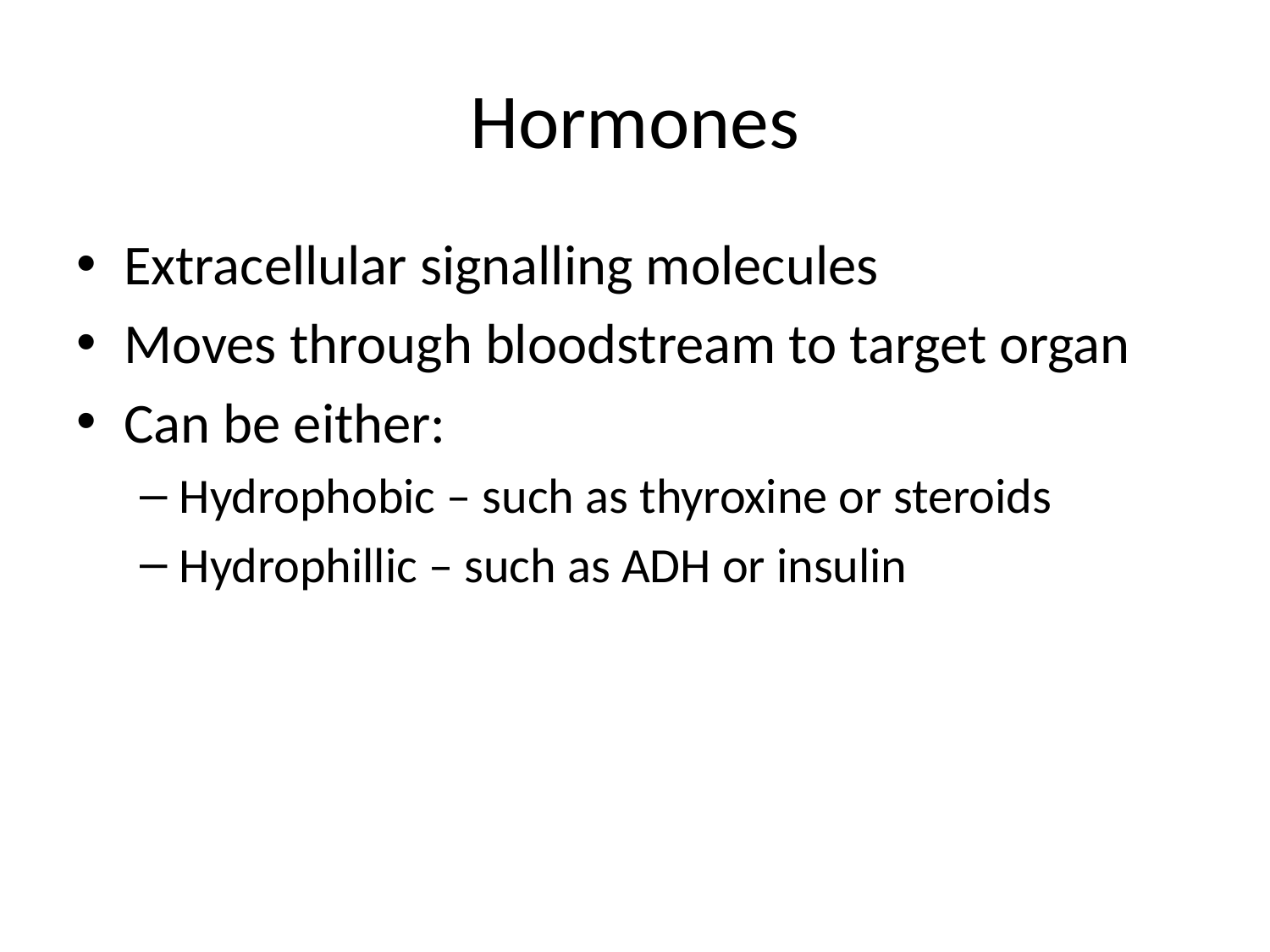

# Hormones
Extracellular signalling molecules
Moves through bloodstream to target organ
Can be either:
Hydrophobic – such as thyroxine or steroids
Hydrophillic – such as ADH or insulin